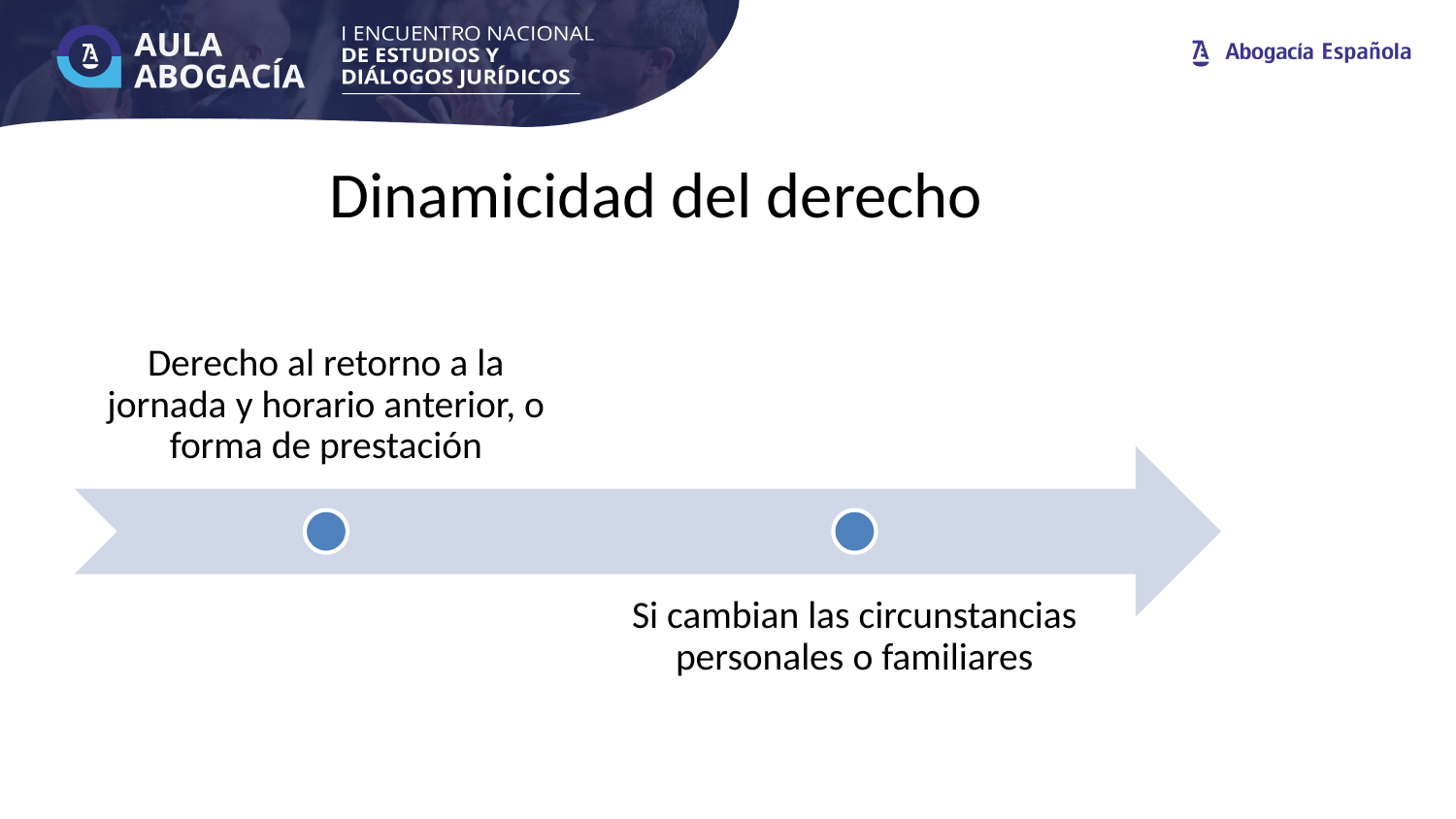

# Dinamicidad del derecho
Derecho al retorno a la jornada y horario anterior, o forma de prestación
Si cambian las circunstancias personales o familiares